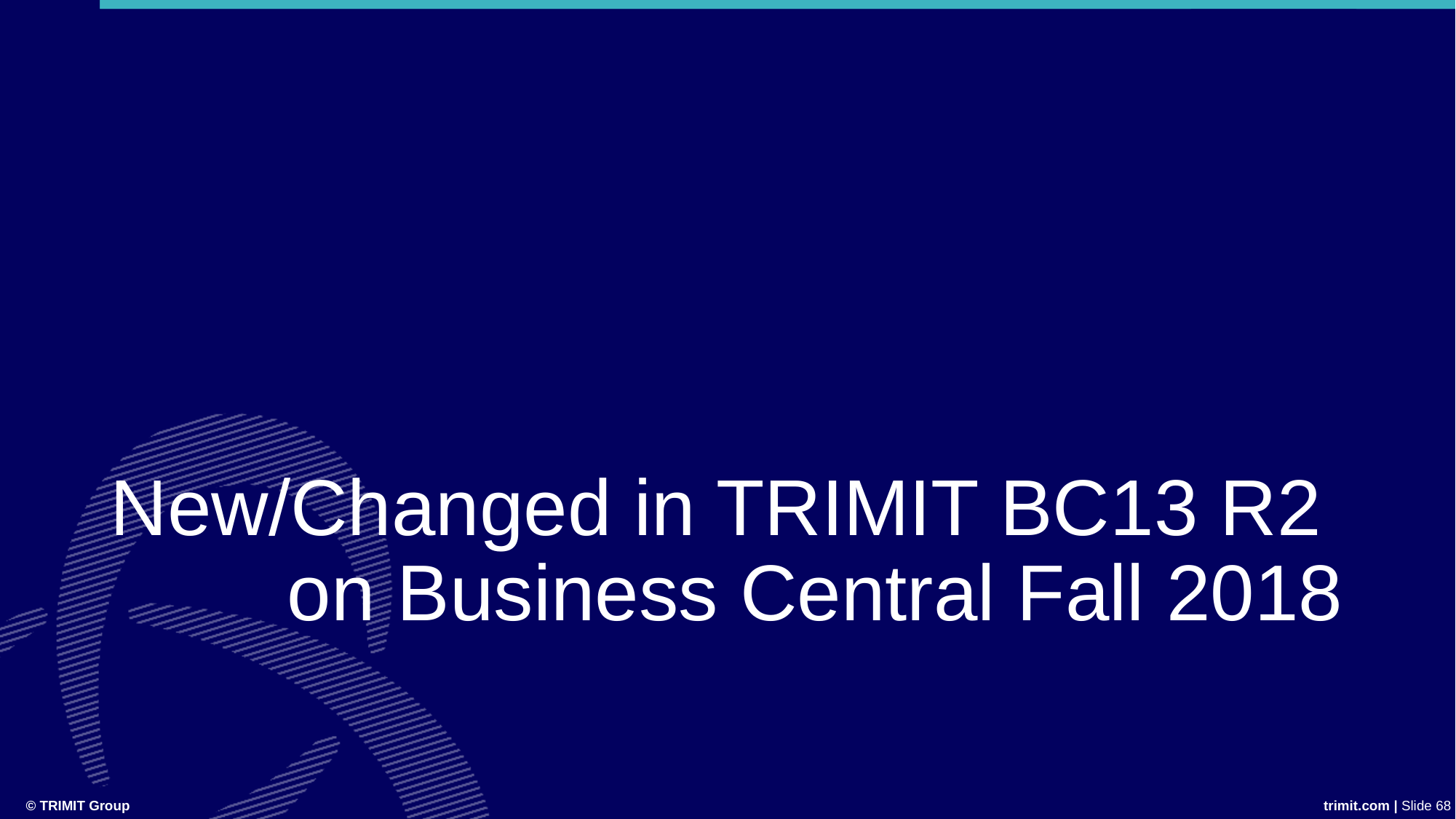

# New/Changed in TRIMIT BC13 R2 on Business Central Fall 2018